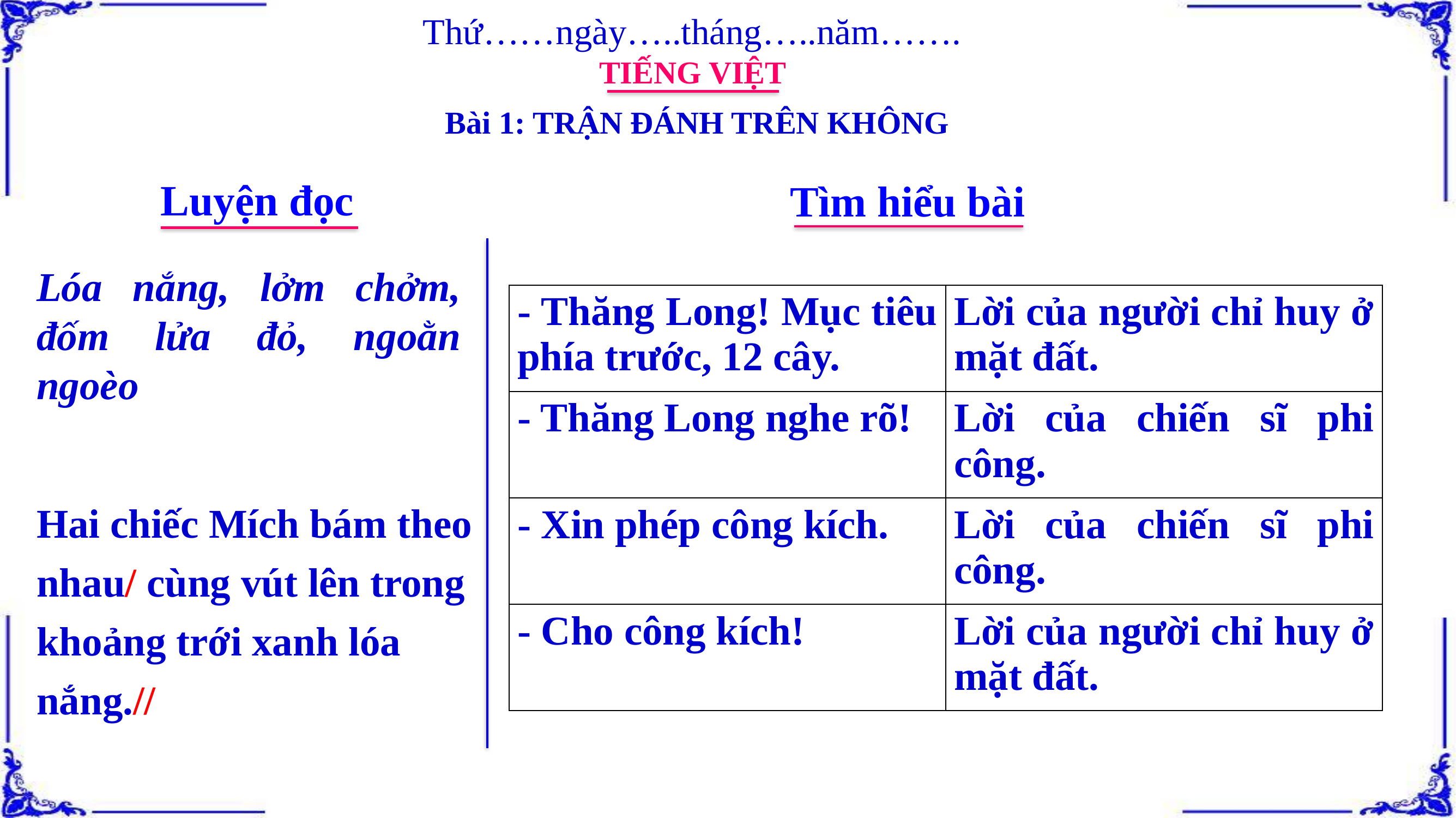

Thứ……ngày…..tháng…..năm…….
TIẾNG VIỆT
Bài 1: TRẬN ĐÁNH TRÊN KHÔNG
Luyện đọc
Tìm hiểu bài
Lóa nắng, lởm chởm, đốm lửa đỏ, ngoằn ngoèo
| - Thăng Long! Mục tiêu phía trước, 12 cây. | Lời của người chỉ huy ở mặt đất. |
| --- | --- |
| - Thăng Long nghe rõ! | Lời của chiến sĩ phi công. |
| - Xin phép công kích. | Lời của chiến sĩ phi công. |
| - Cho công kích! | Lời của người chỉ huy ở mặt đất. |
Hai chiếc Mích bám theo nhau/ cùng vút lên trong khoảng trới xanh lóa nắng.//